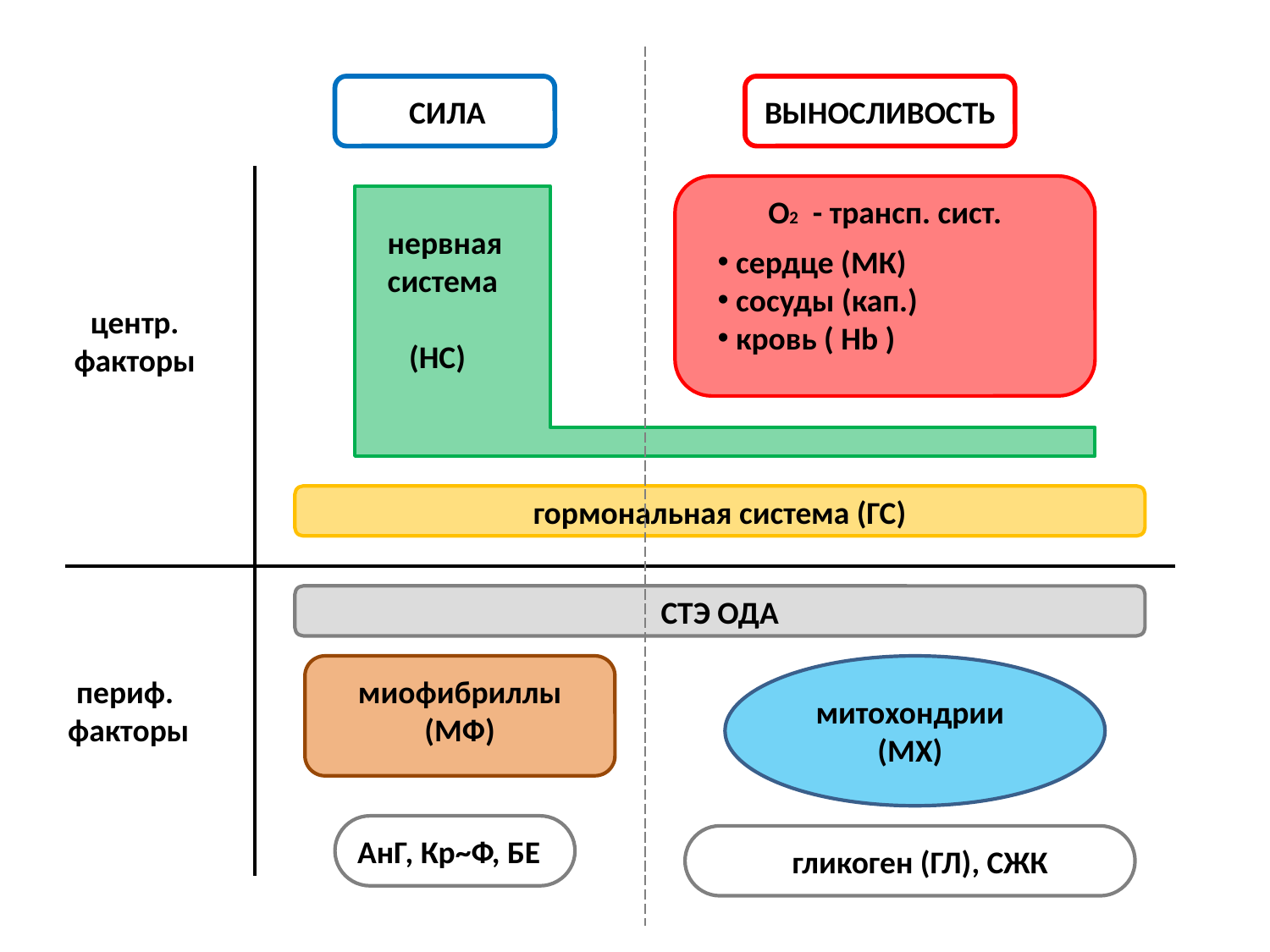

СИЛА
 ВЫНОСЛИВОСТЬ

О2  - трансп. сист.
нервная система

   (НС)
 сердце (МК)
 сосуды (кап.)
 кровь ( Hb )
центр. факторы

гормональная система (ГС)

СТЭ ОДА

периф.
 факторы
миофибриллы
(МФ)
митохондрии
(МХ)

АнГ, Кр~Ф, БЕ

гликоген (ГЛ), СЖК